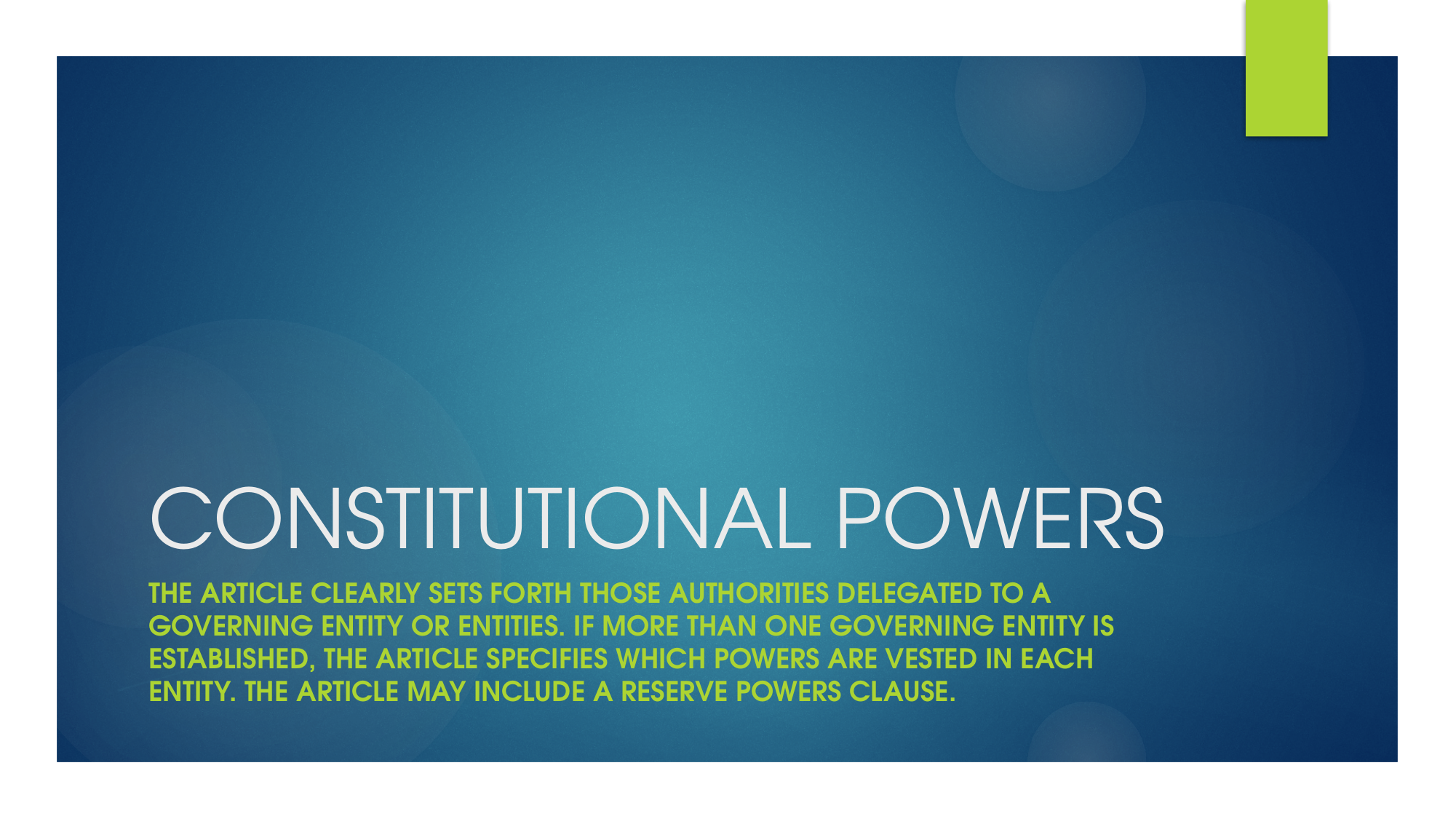

# CONSTITUTIONAL POWERS
The article clearly SETS FORTH those authorities delegated to a  governing entity or entities. If more than one governing entity is established, the article specifies which powers are vested in each entity. The article MAY include a reserve powers clause.